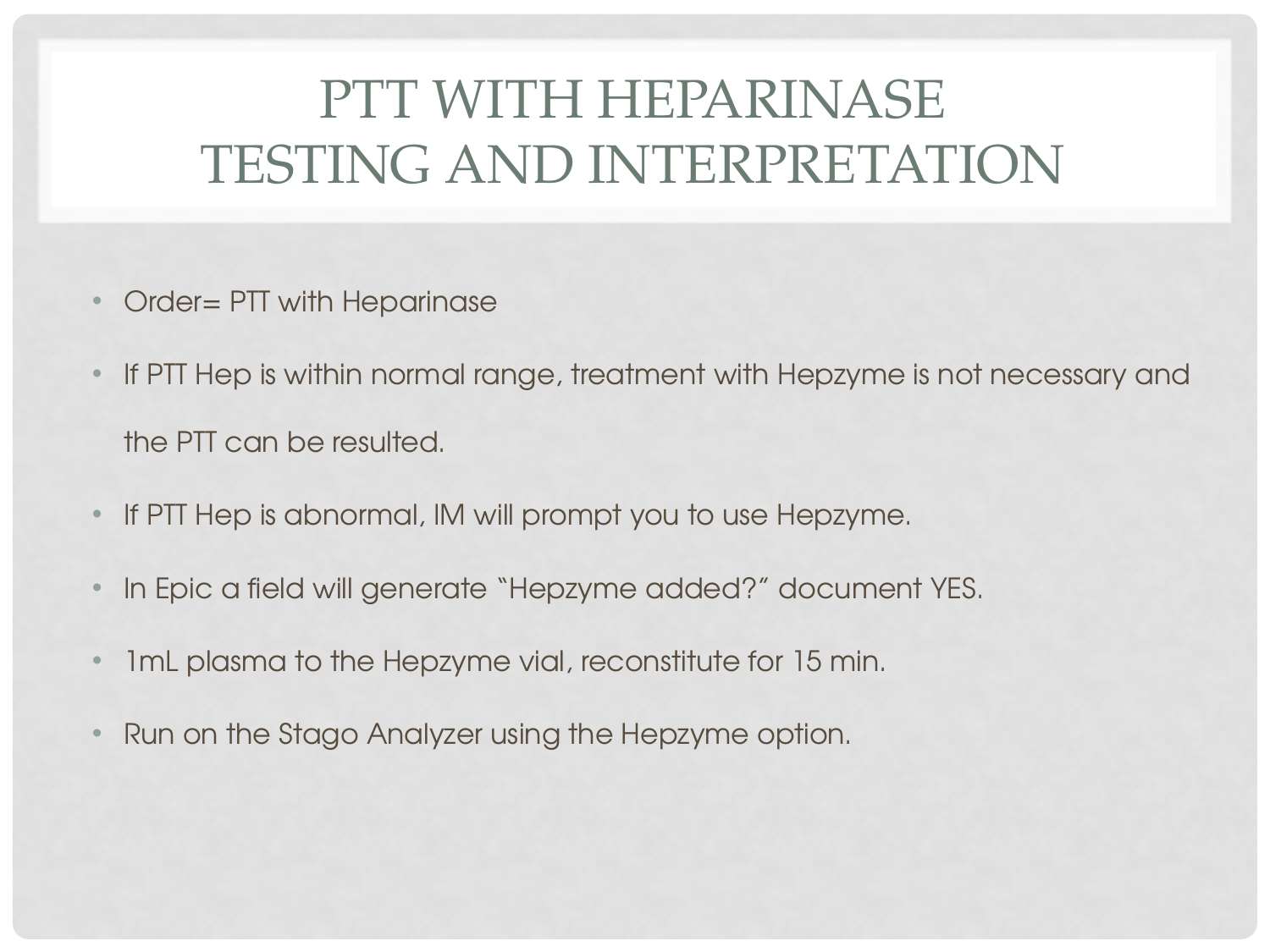

# PTT with heparinase Testing and Interpretation
Order= PTT with Heparinase
If PTT Hep is within normal range, treatment with Hepzyme is not necessary and the PTT can be resulted.
If PTT Hep is abnormal, IM will prompt you to use Hepzyme.
In Epic a field will generate “Hepzyme added?” document YES.
1mL plasma to the Hepzyme vial, reconstitute for 15 min.
Run on the Stago Analyzer using the Hepzyme option.